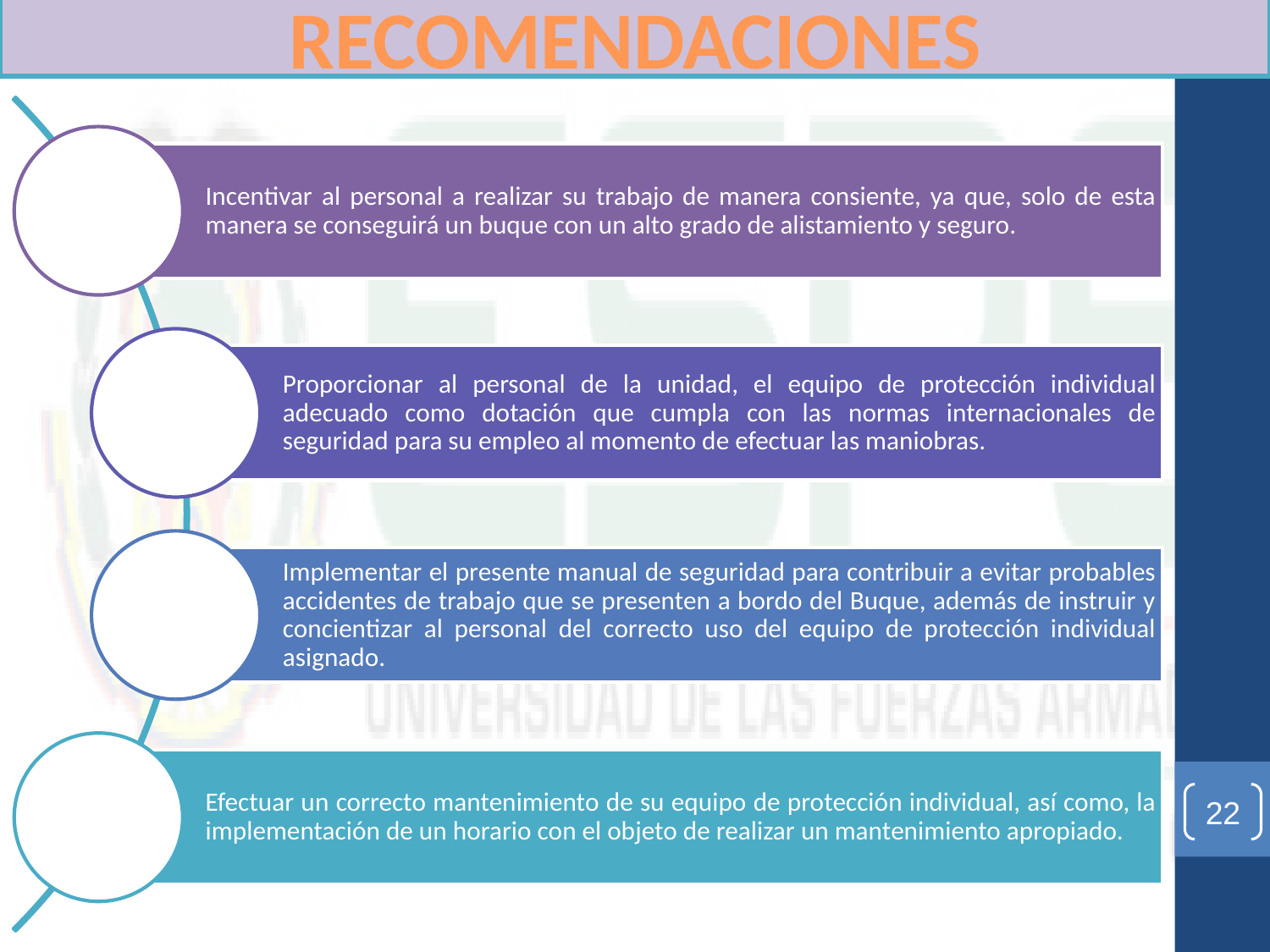

RECOMENDACIONES
Incentivar al personal a realizar su trabajo de manera consiente, ya que, solo de esta manera se conseguirá un buque con un alto grado de alistamiento y seguro.
Proporcionar al personal de la unidad, el equipo de protección individual adecuado como dotación que cumpla con las normas internacionales de seguridad para su empleo al momento de efectuar las maniobras.
Implementar el presente manual de seguridad para contribuir a evitar probables accidentes de trabajo que se presenten a bordo del Buque, además de instruir y concientizar al personal del correcto uso del equipo de protección individual asignado.
Efectuar un correcto mantenimiento de su equipo de protección individual, así como, la implementación de un horario con el objeto de realizar un mantenimiento apropiado.
22